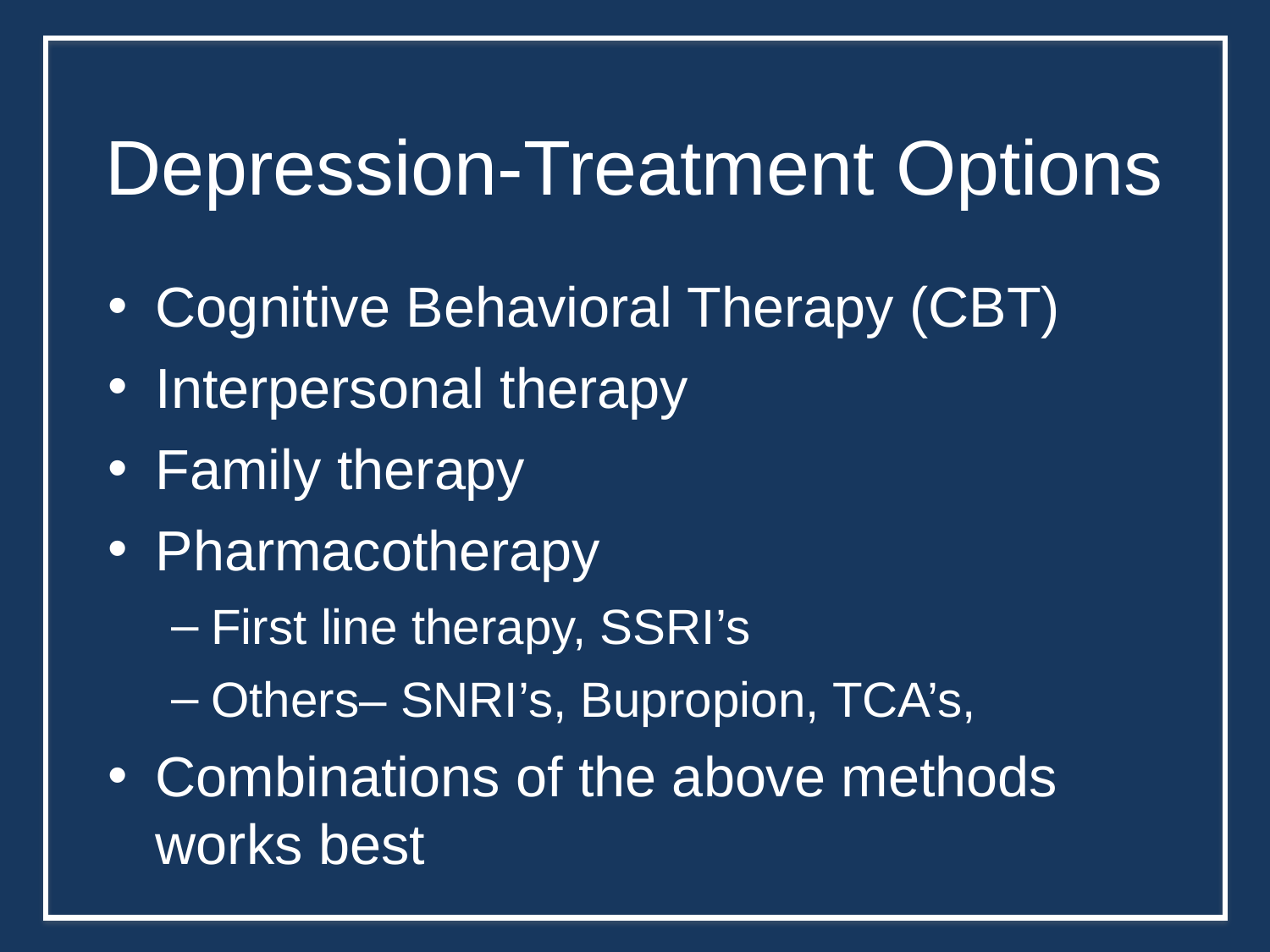

Depression-Treatment Options
Cognitive Behavioral Therapy (CBT)
Interpersonal therapy
Family therapy
Pharmacotherapy
First line therapy, SSRI’s
Others– SNRI’s, Bupropion, TCA’s,
Combinations of the above methods works best